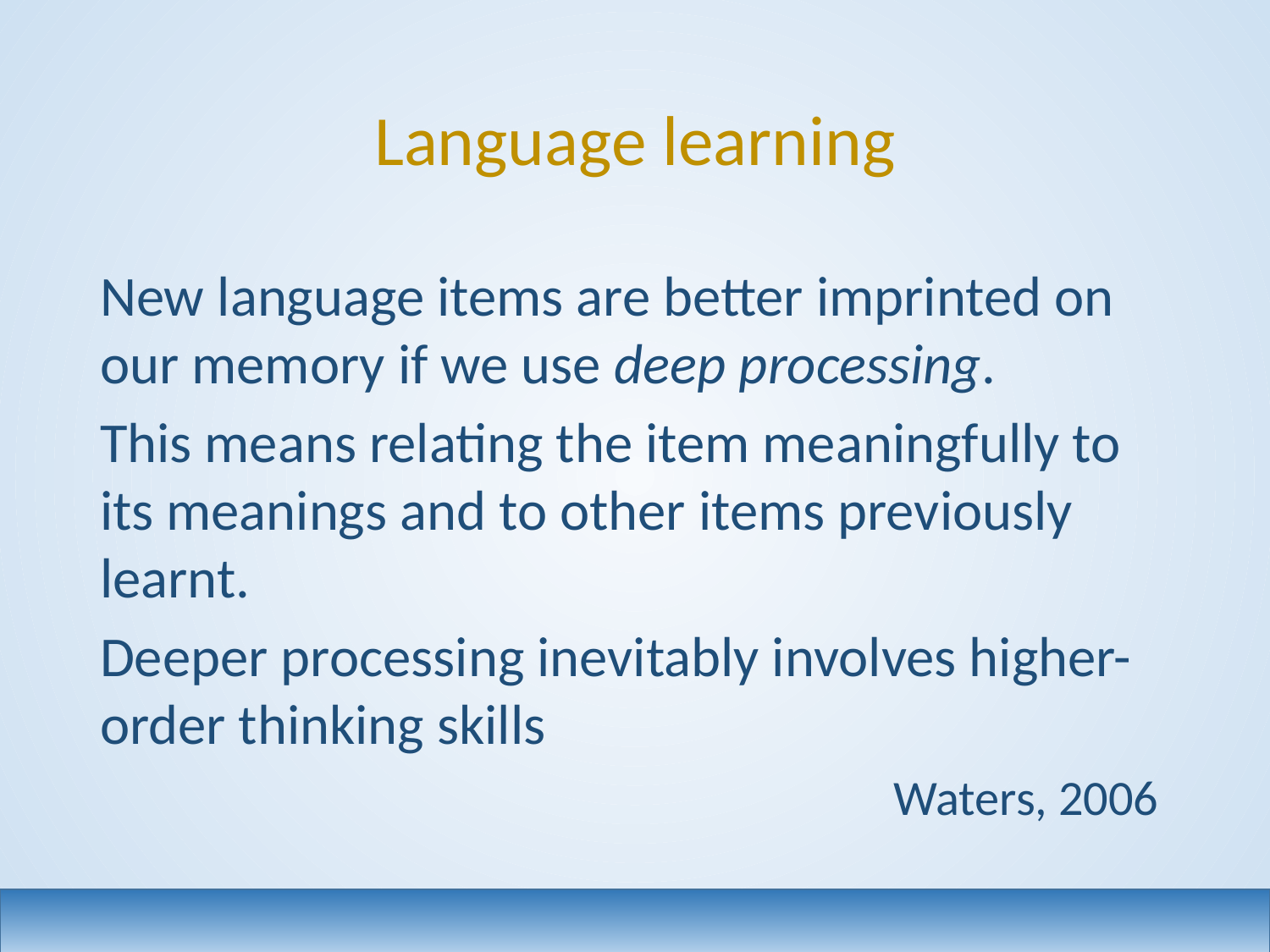

# Language learning
New language items are better imprinted on our memory if we use deep processing.
This means relating the item meaningfully to its meanings and to other items previously learnt.
Deeper processing inevitably involves higher-order thinking skills
Waters, 2006